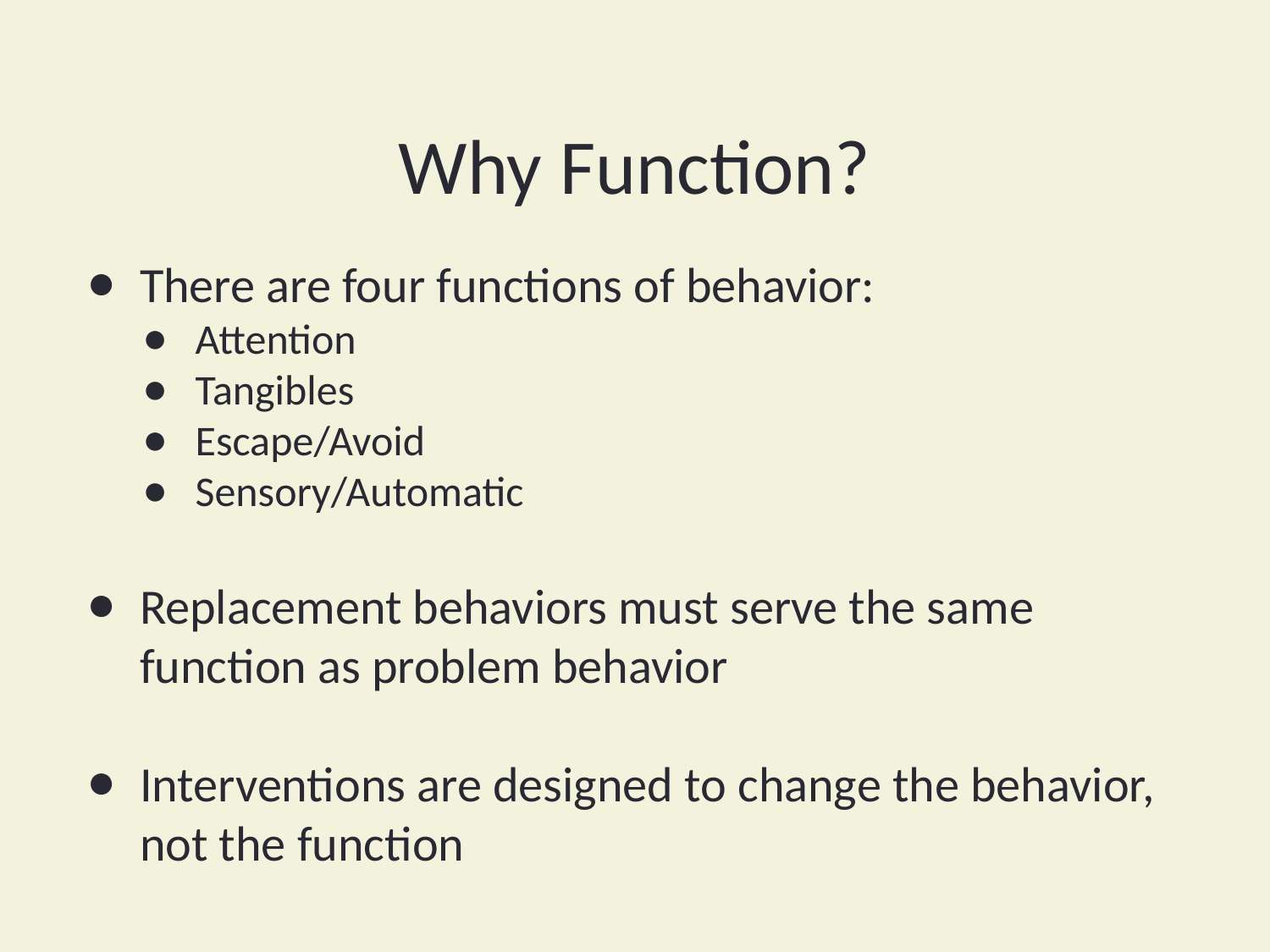

# Why Function?
There are four functions of behavior:
Attention
Tangibles
Escape/Avoid
Sensory/Automatic

Replacement behaviors must serve the same function as problem behavior

Interventions are designed to change the behavior, not the function